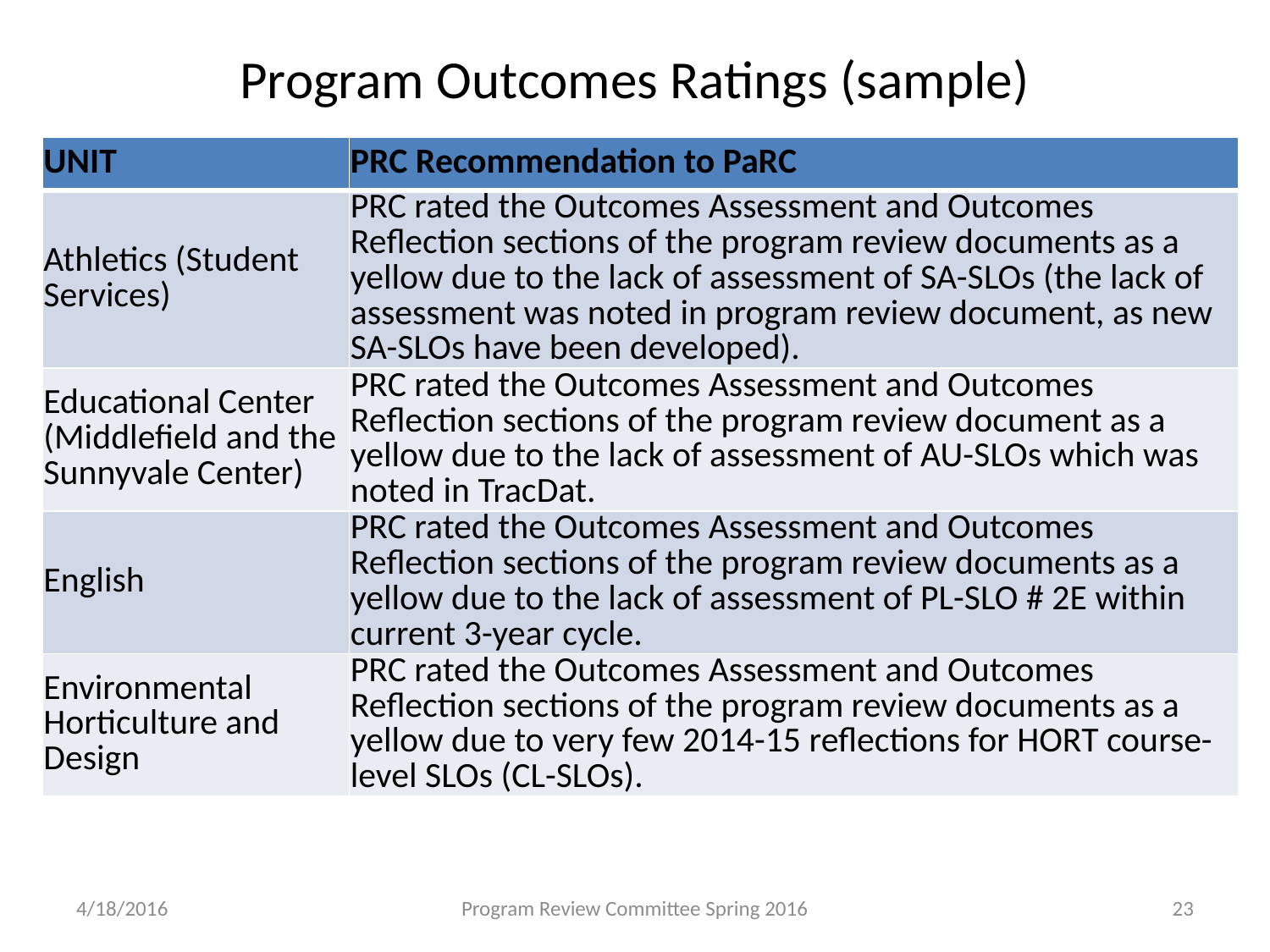

# Program Outcomes Ratings (sample)
| UNIT | PRC Recommendation to PaRC |
| --- | --- |
| Athletics (Student Services) | PRC rated the Outcomes Assessment and Outcomes Reflection sections of the program review documents as a yellow due to the lack of assessment of SA-SLOs (the lack of assessment was noted in program review document, as new SA-SLOs have been developed). |
| Educational Center (Middlefield and the Sunnyvale Center) | PRC rated the Outcomes Assessment and Outcomes Reflection sections of the program review document as a yellow due to the lack of assessment of AU-SLOs which was noted in TracDat. |
| English | PRC rated the Outcomes Assessment and Outcomes Reflection sections of the program review documents as a yellow due to the lack of assessment of PL-SLO # 2E within current 3-year cycle. |
| Environmental Horticulture and Design | PRC rated the Outcomes Assessment and Outcomes Reflection sections of the program review documents as a yellow due to very few 2014-15 reflections for HORT course-level SLOs (CL-SLOs). |
4/18/2016
Program Review Committee Spring 2016
23